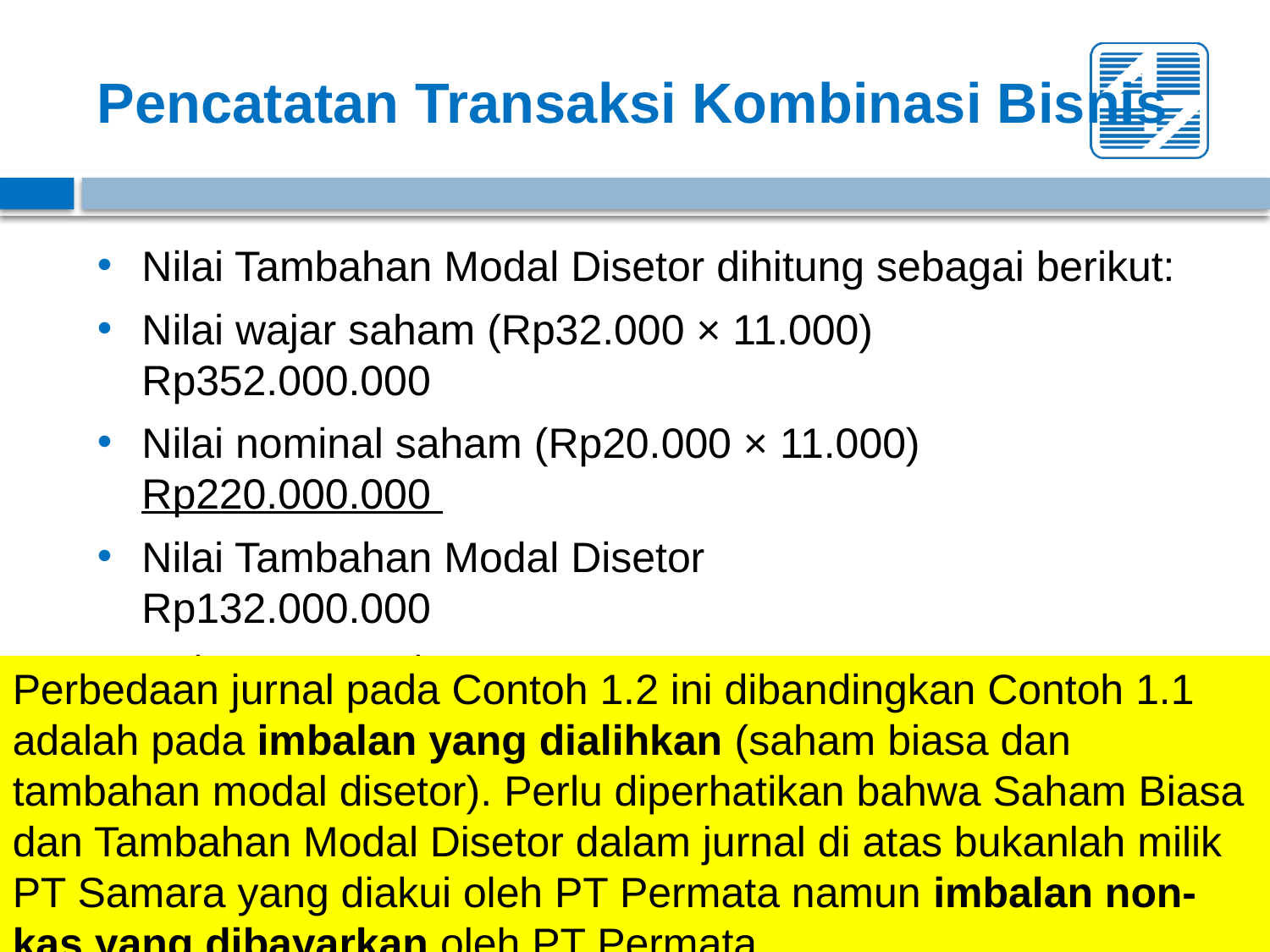

# Pencatatan Transaksi Kombinasi Bisnis
Nilai Tambahan Modal Disetor dihitung sebagai berikut:
Nilai wajar saham (Rp32.000 × 11.000) 	 Rp352.000.000
Nilai nominal saham (Rp20.000 × 11.000) Rp220.000.000
Nilai Tambahan Modal Disetor 		 Rp132.000.000
Beban Tangguhan 				  Rp 30.000.000
Nilai Tambahan Modal Disetor-Neto 	  Rp102.000.000
Perbedaan jurnal pada Contoh 1.2 ini dibandingkan Contoh 1.1 adalah pada imbalan yang dialihkan (saham biasa dan tambahan modal disetor). Perlu diperhatikan bahwa Saham Biasa dan Tambahan Modal Disetor dalam jurnal di atas bukanlah milik PT Samara yang diakui oleh PT Permata namun imbalan non-kas yang dibayarkan oleh PT Permata.